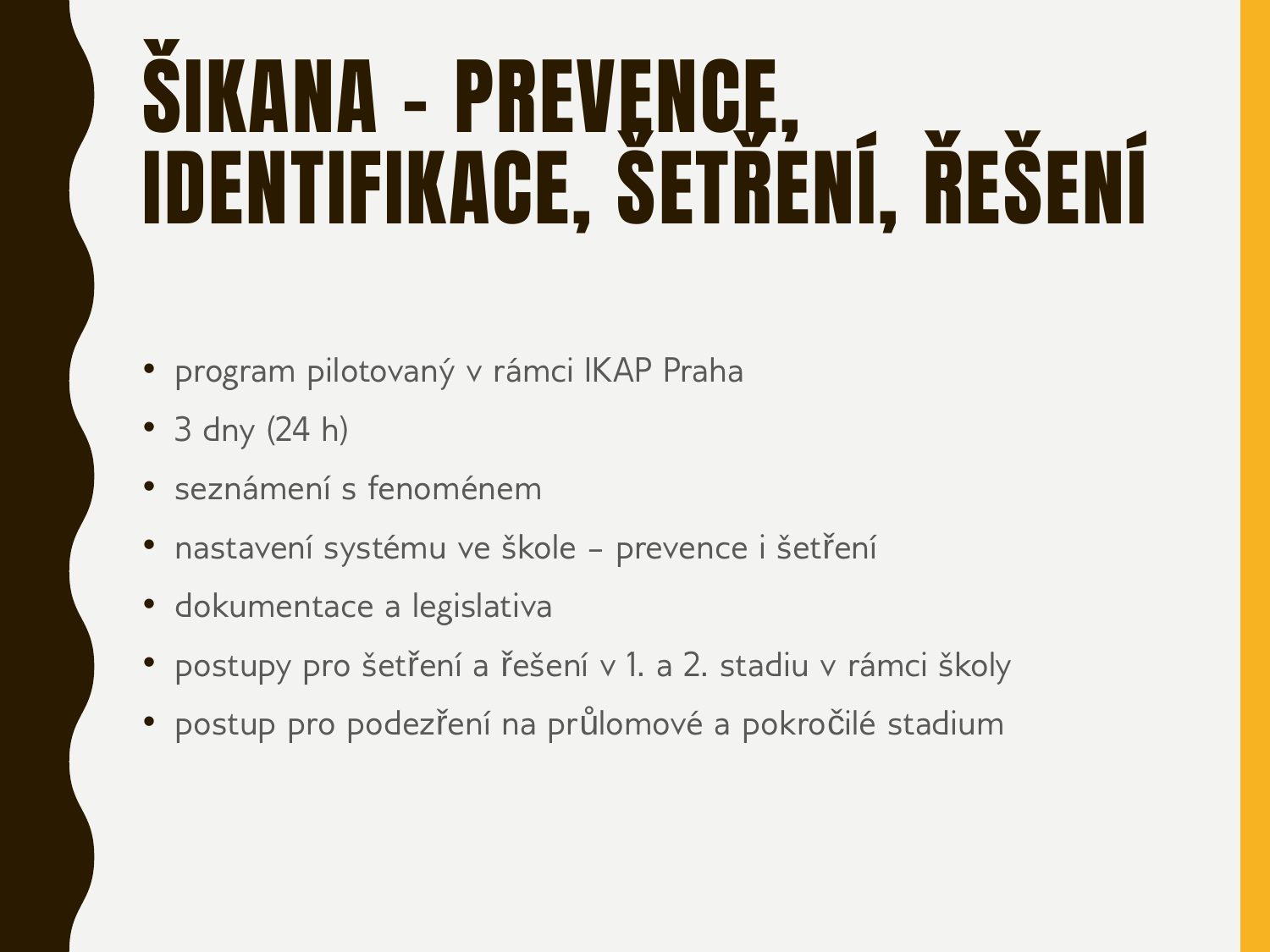

# Šikana – prevence, identifikace, šetření, řešení
program pilotovaný v rámci IKAP Praha
3 dny (24 h)
seznámení s fenoménem
nastavení systému ve škole – prevence i šetření
dokumentace a legislativa
postupy pro šetření a řešení v 1. a 2. stadiu v rámci školy
postup pro podezření na průlomové a pokročilé stadium